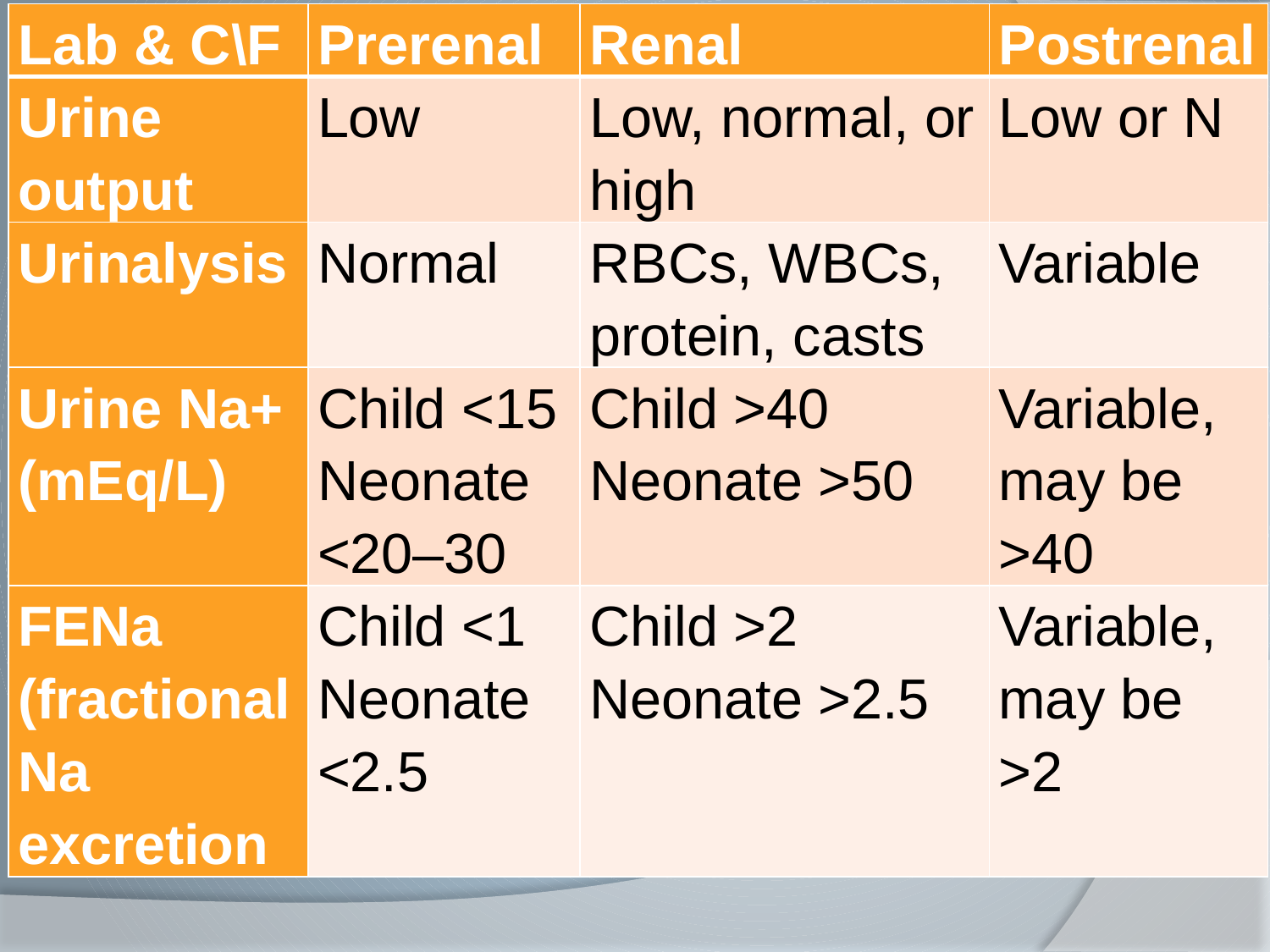

| Lab & C\F | Prerenal | Renal | Postrenal |
| --- | --- | --- | --- |
| Urine output | Low | Low, normal, or high | Low or N |
| Urinalysis | Normal | RBCs, WBCs, protein, casts | Variable |
| Urine Na+ (mEq/L) | Child <15 Neonate <20–30 | Child >40 Neonate >50 | Variable, may be >40 |
| FENa (fractional Na excretion | Child <1 Neonate <2.5 | Child >2 Neonate >2.5 | Variable, may be >2 |